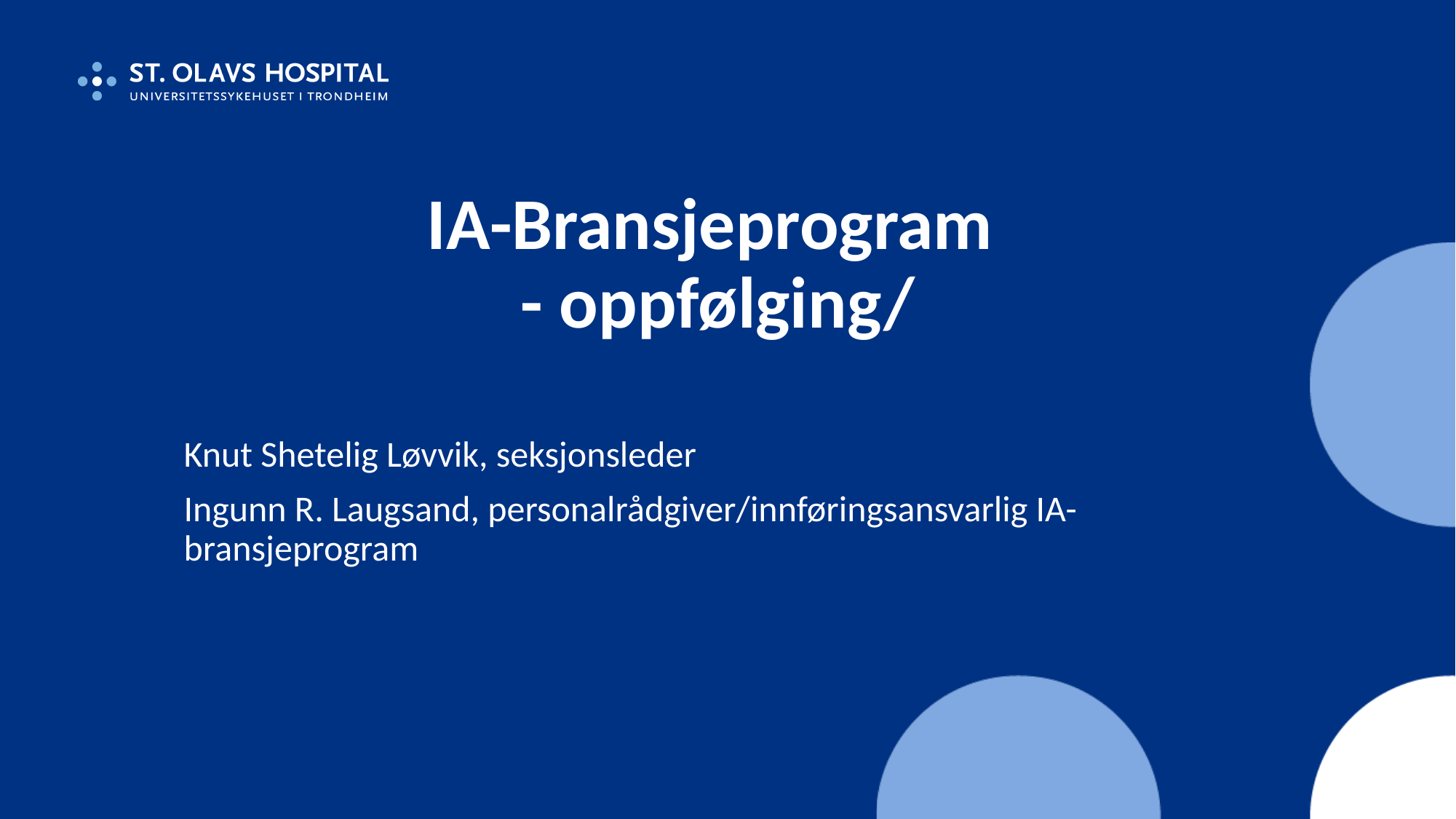

# IA-Bransjeprogram - oppfølging/
Knut Shetelig Løvvik, seksjonsleder
Ingunn R. Laugsand, personalrådgiver/innføringsansvarlig IA-bransjeprogram